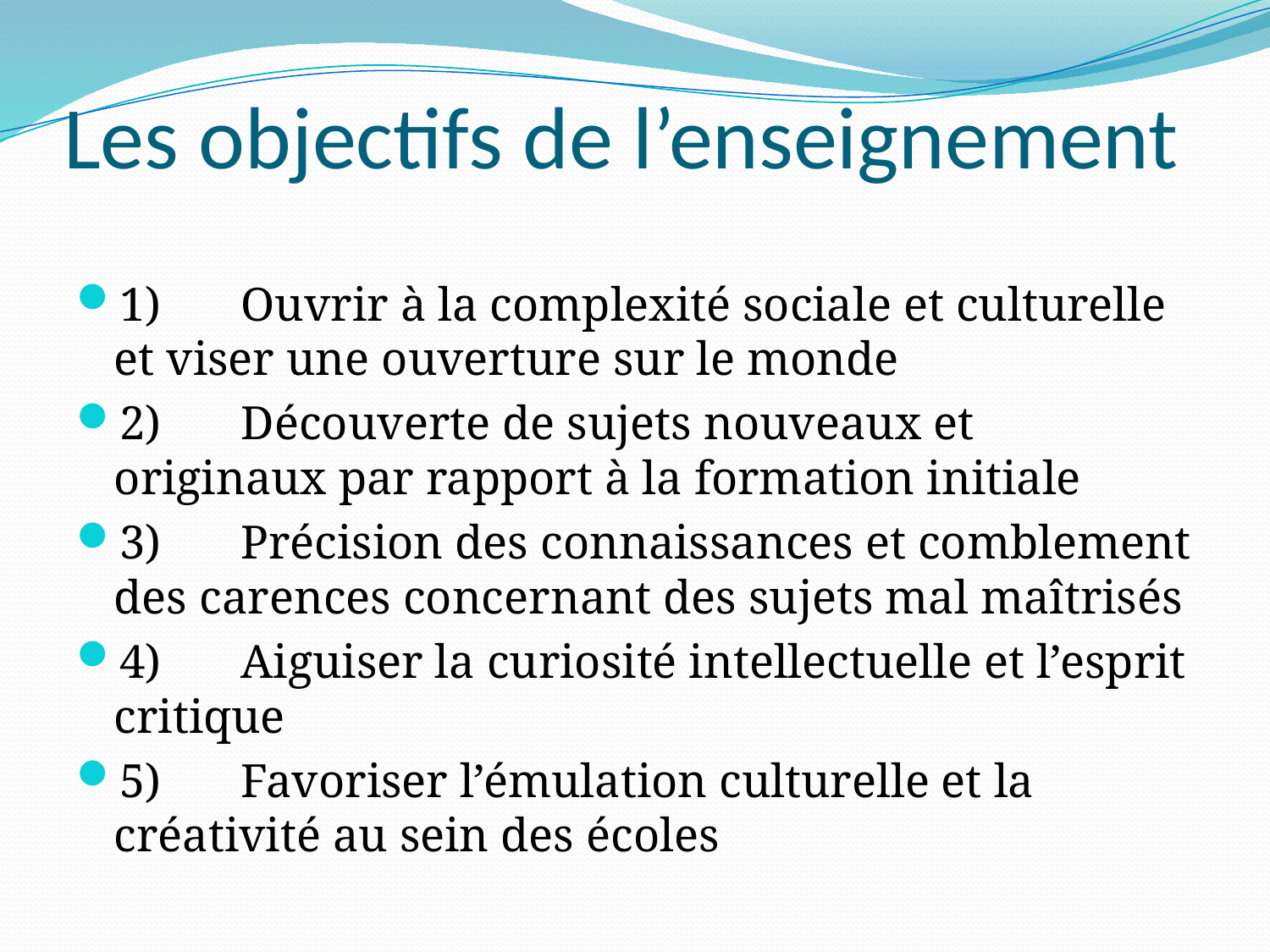

# Les objectifs de l’enseignement
1)	Ouvrir à la complexité sociale et culturelle et viser une ouverture sur le monde
2)	Découverte de sujets nouveaux et originaux par rapport à la formation initiale
3)	Précision des connaissances et comblement des carences concernant des sujets mal maîtrisés
4)	Aiguiser la curiosité intellectuelle et l’esprit critique
5)	Favoriser l’émulation culturelle et la créativité au sein des écoles